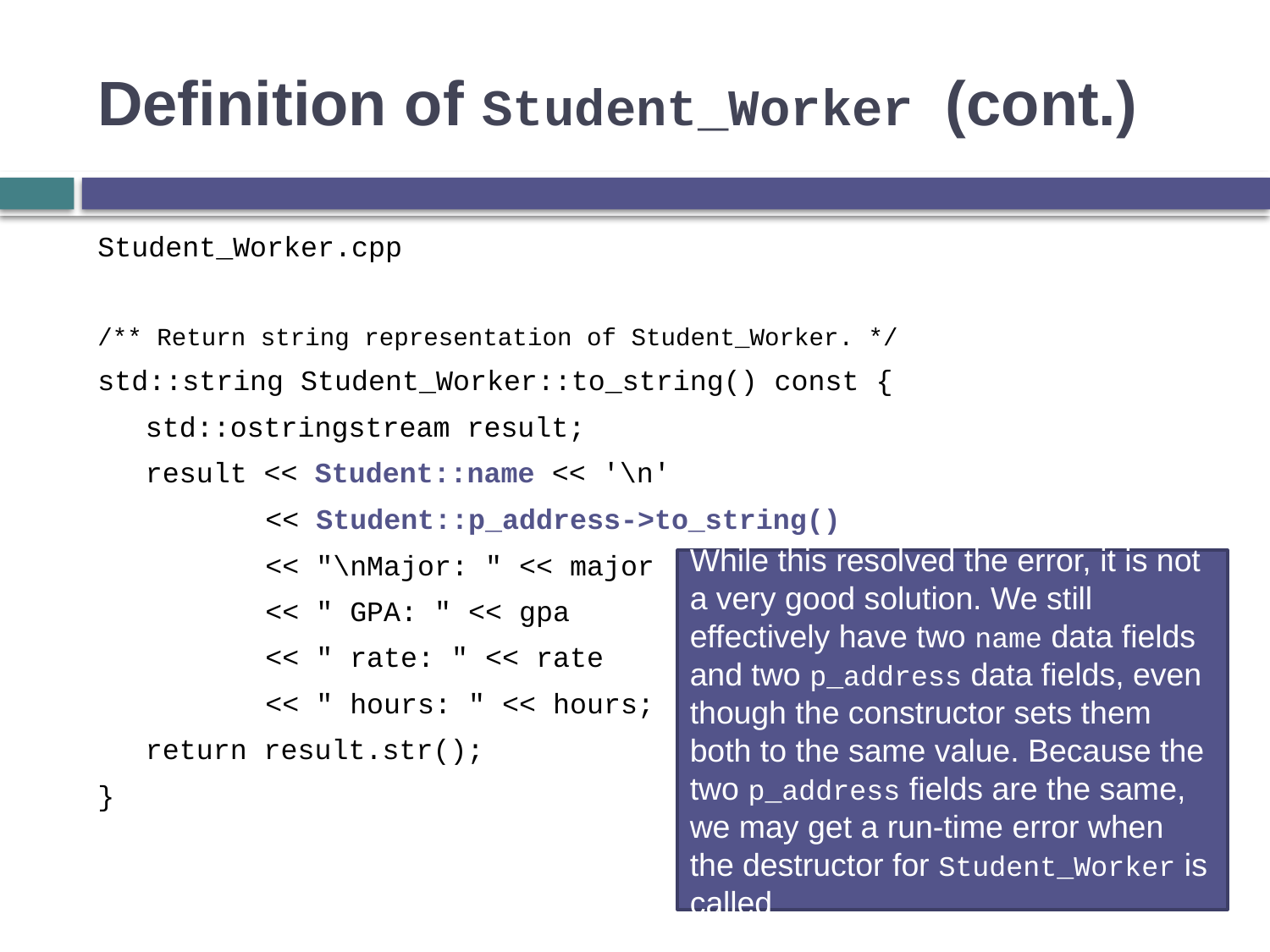

# Definition of Student_Worker (cont.)
Student_Worker.cpp

/** Return string representation of Student_Worker. */
std::string Student_Worker::to_string() const {
std::ostringstream result;
result << Student::name << '\n'
<< Student::p_address->to_string()
<< "\nMajor: " << major
<< " GPA: " << gpa
<< " rate: " << rate
<< " hours: " << hours;
return result.str();
}
While this resolved the error, it is not a very good solution. We still effectively have two name data fields and two p_address data fields, even though the constructor sets them both to the same value. Because the two p_address fields are the same, we may get a run-time error when the destructor for Student_Worker is called